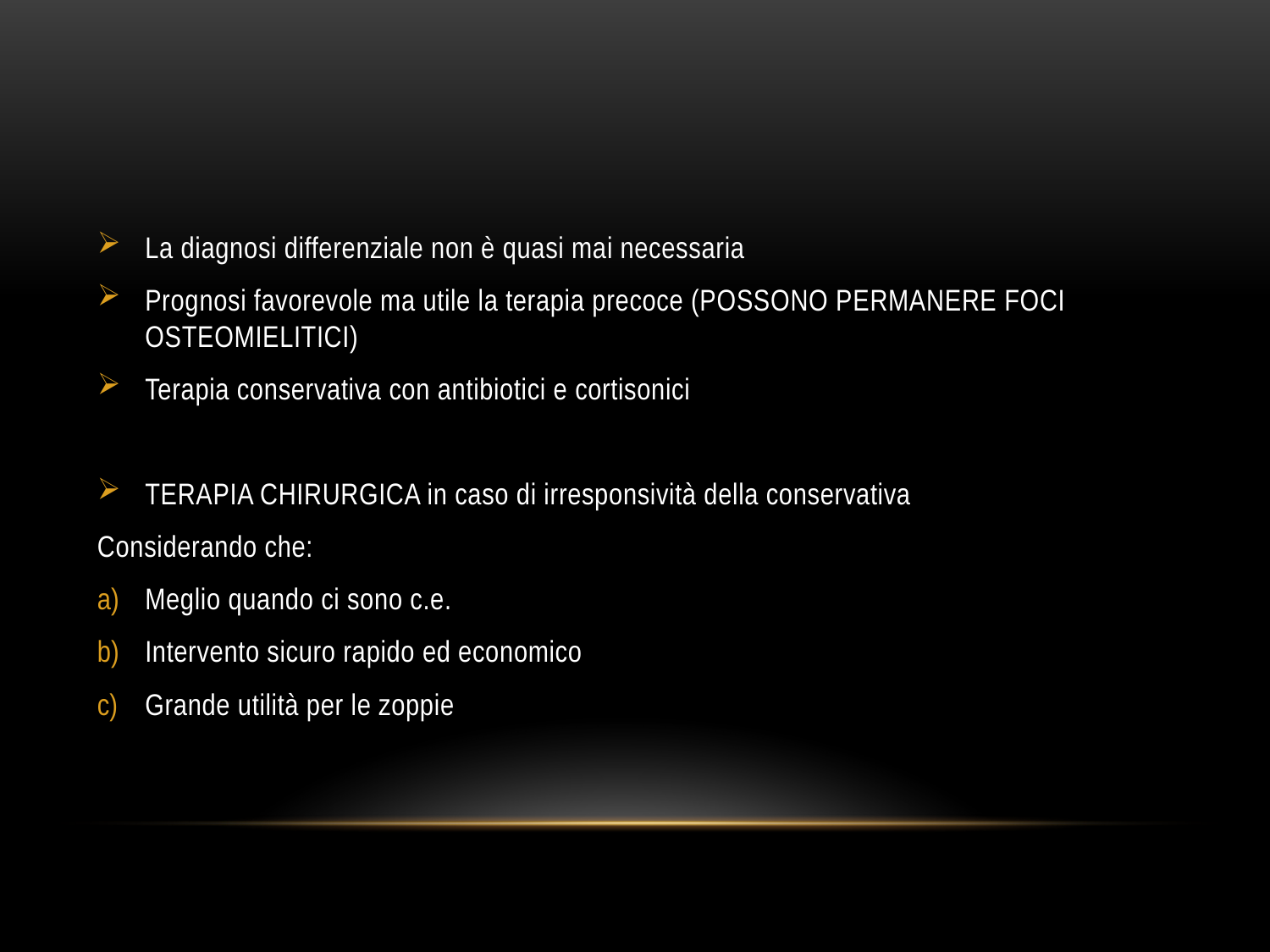

#
La diagnosi differenziale non è quasi mai necessaria
Prognosi favorevole ma utile la terapia precoce (POSSONO PERMANERE FOCI OSTEOMIELITICI)
Terapia conservativa con antibiotici e cortisonici

TERAPIA CHIRURGICA in caso di irresponsività della conservativa
Considerando che:
Meglio quando ci sono c.e.
Intervento sicuro rapido ed economico
Grande utilità per le zoppie